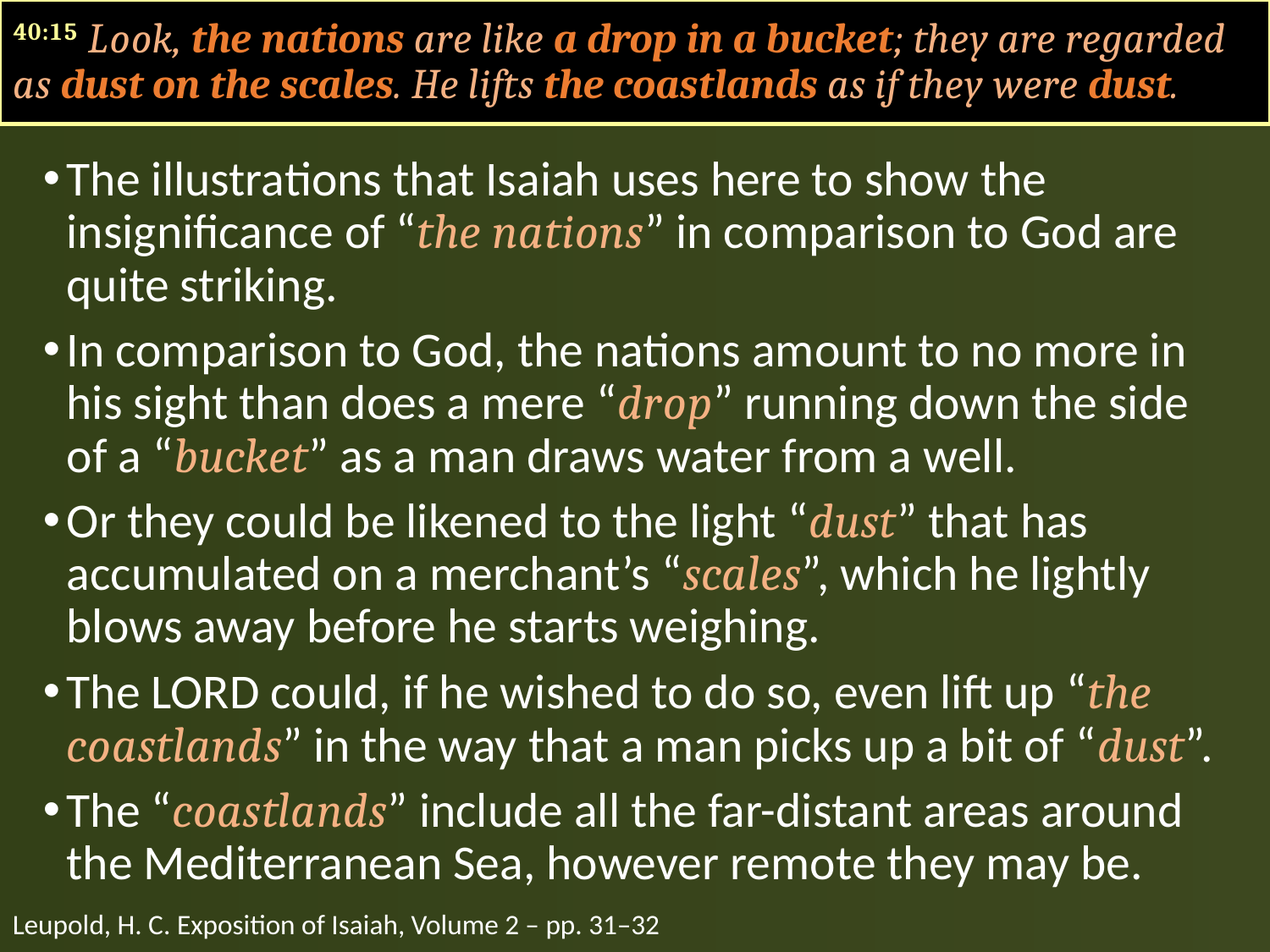

40:15 Look, the nations are like a drop in a bucket; they are regarded as dust on the scales. He lifts the coastlands as if they were dust.
The illustrations that Isaiah uses here to show the insignificance of “the nations” in comparison to God are quite striking.
In comparison to God, the nations amount to no more in his sight than does a mere “drop” running down the side of a “bucket” as a man draws water from a well.
Or they could be likened to the light “dust” that has accumulated on a merchant’s “scales”, which he lightly blows away before he starts weighing.
The LORD could, if he wished to do so, even lift up “the coastlands” in the way that a man picks up a bit of “dust”.
The “coastlands” include all the far-distant areas around the Mediterranean Sea, however remote they may be.
Leupold, H. C. Exposition of Isaiah, Volume 2 – pp. 31–32